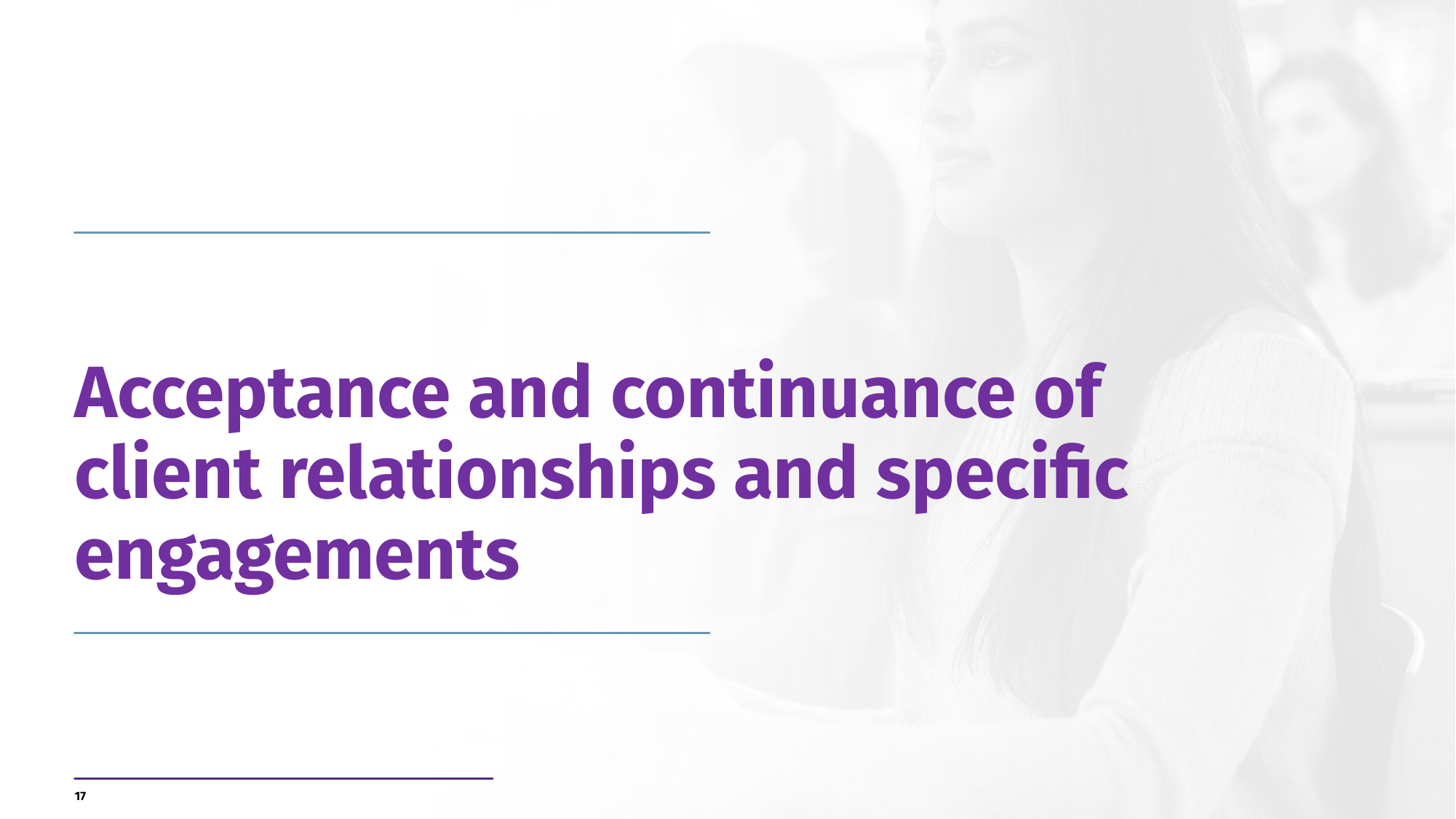

Acceptance and continuance of client relationships and specific engagements
17